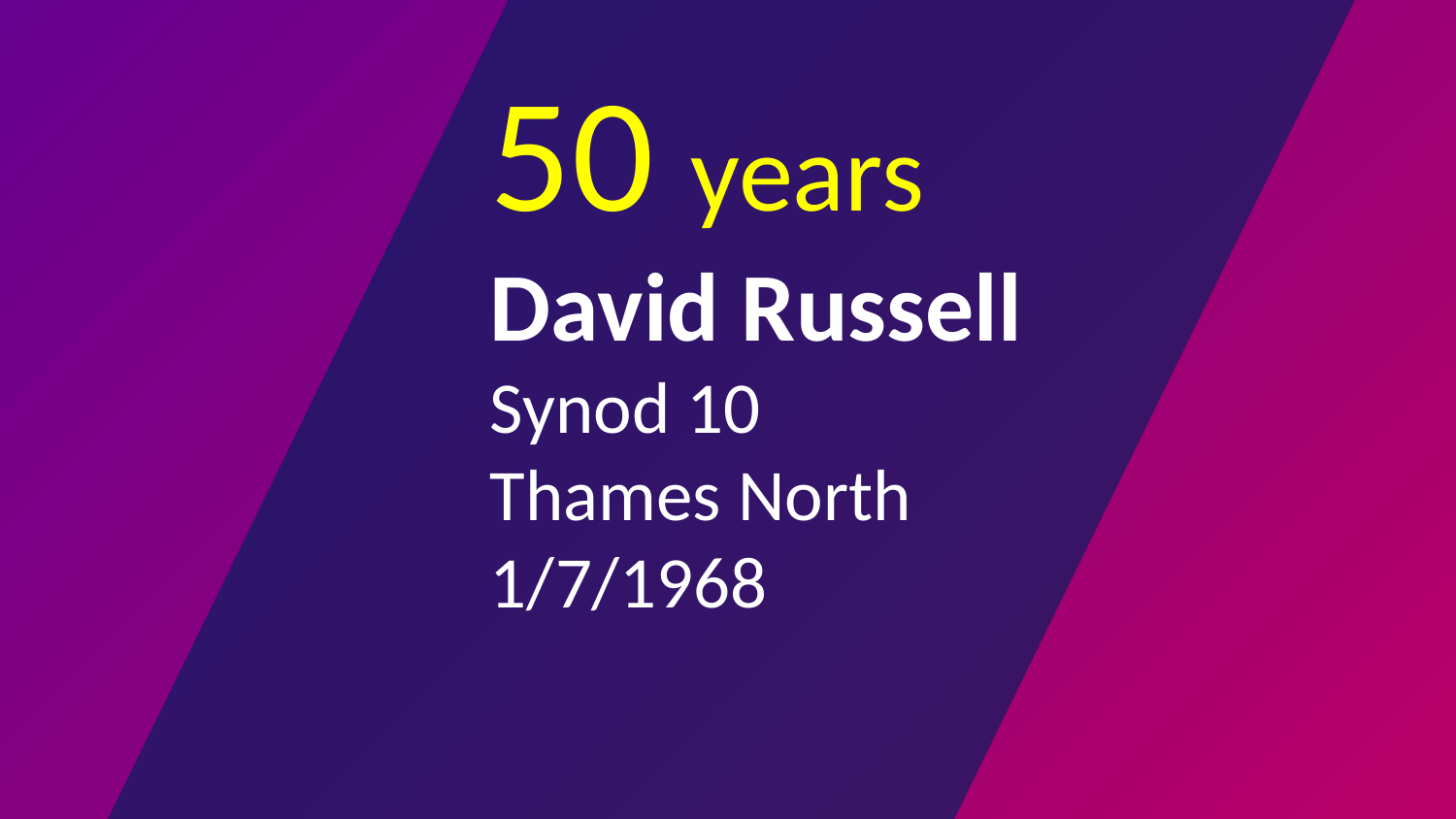

# 50 years David Russell Synod 10 Thames North 1/7/1968